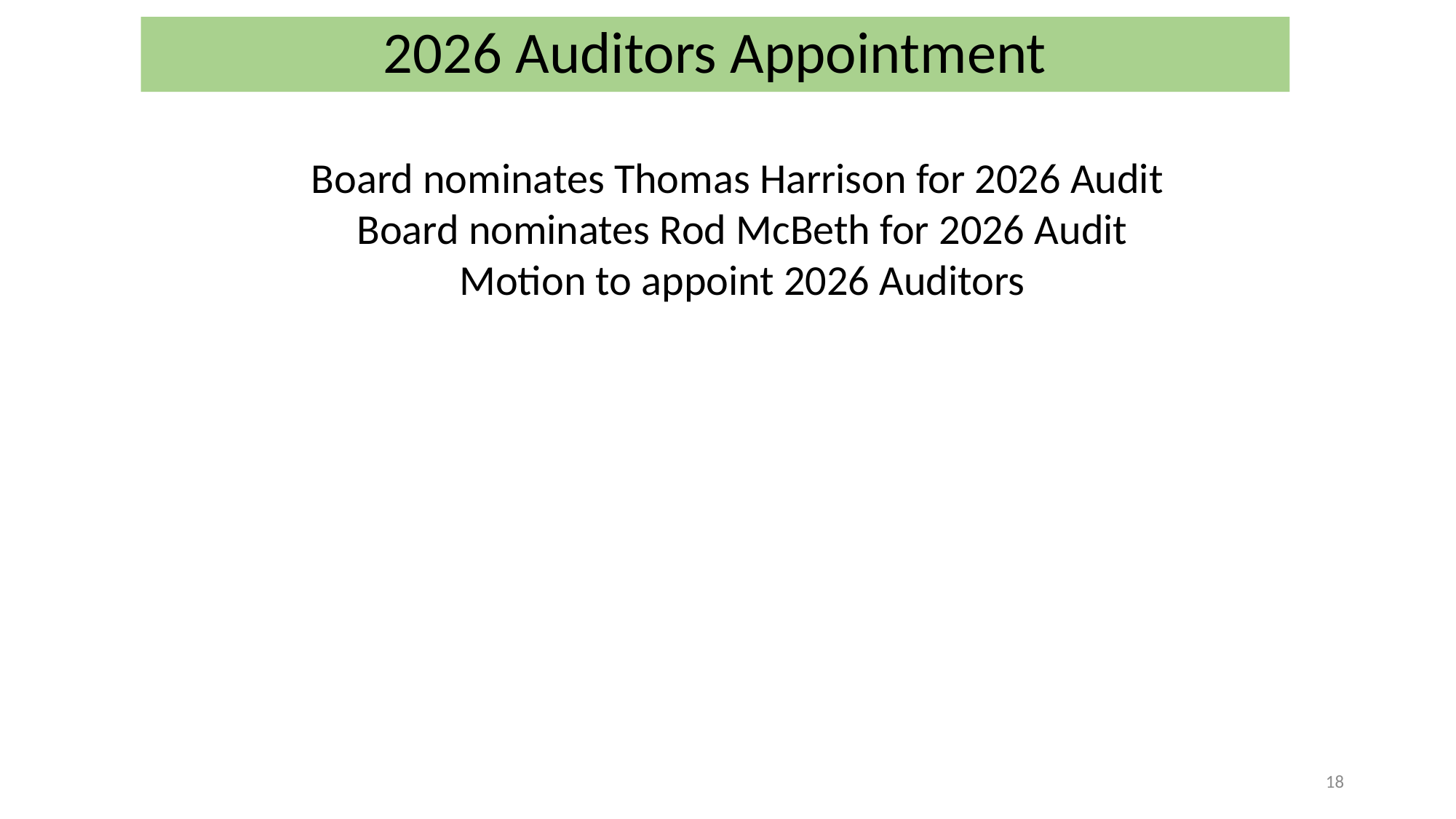

# 2026 Auditors Appointment

Board nominates Thomas Harrison for 2026 Audit
Board nominates Rod McBeth for 2026 Audit
Motion to appoint 2026 Auditors
18